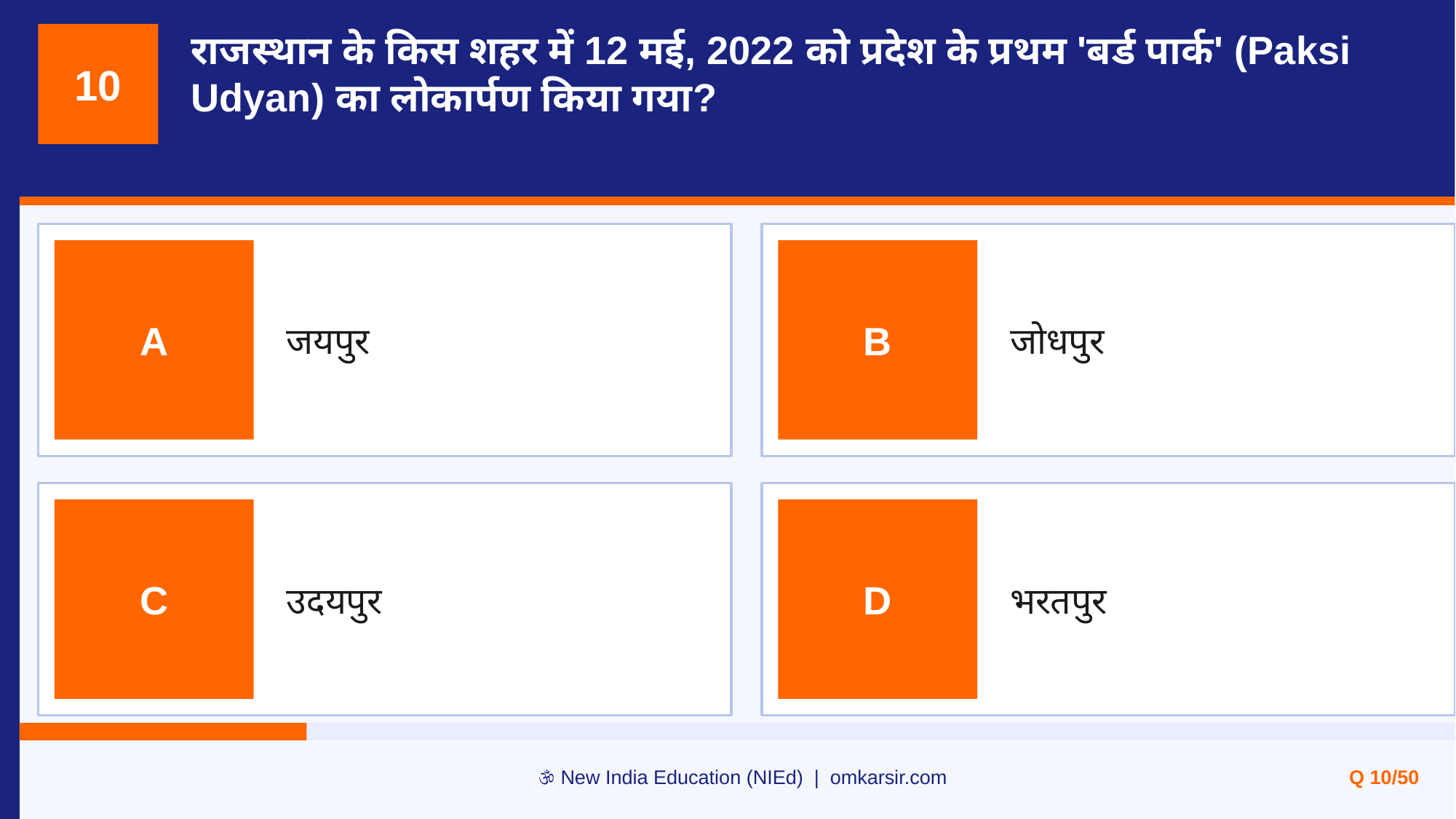

राजस्थान के किस शहर में 12 मई, 2022 को प्रदेश के प्रथम 'बर्ड पार्क' (Paksi Udyan) का लोकार्पण किया गया?
10

जयपुर
जोधपुर
A
B

उदयपुर
भरतपुर
C
D

🕉️ New India Education (NIEd)  |  omkarsir.com
Q 10/50